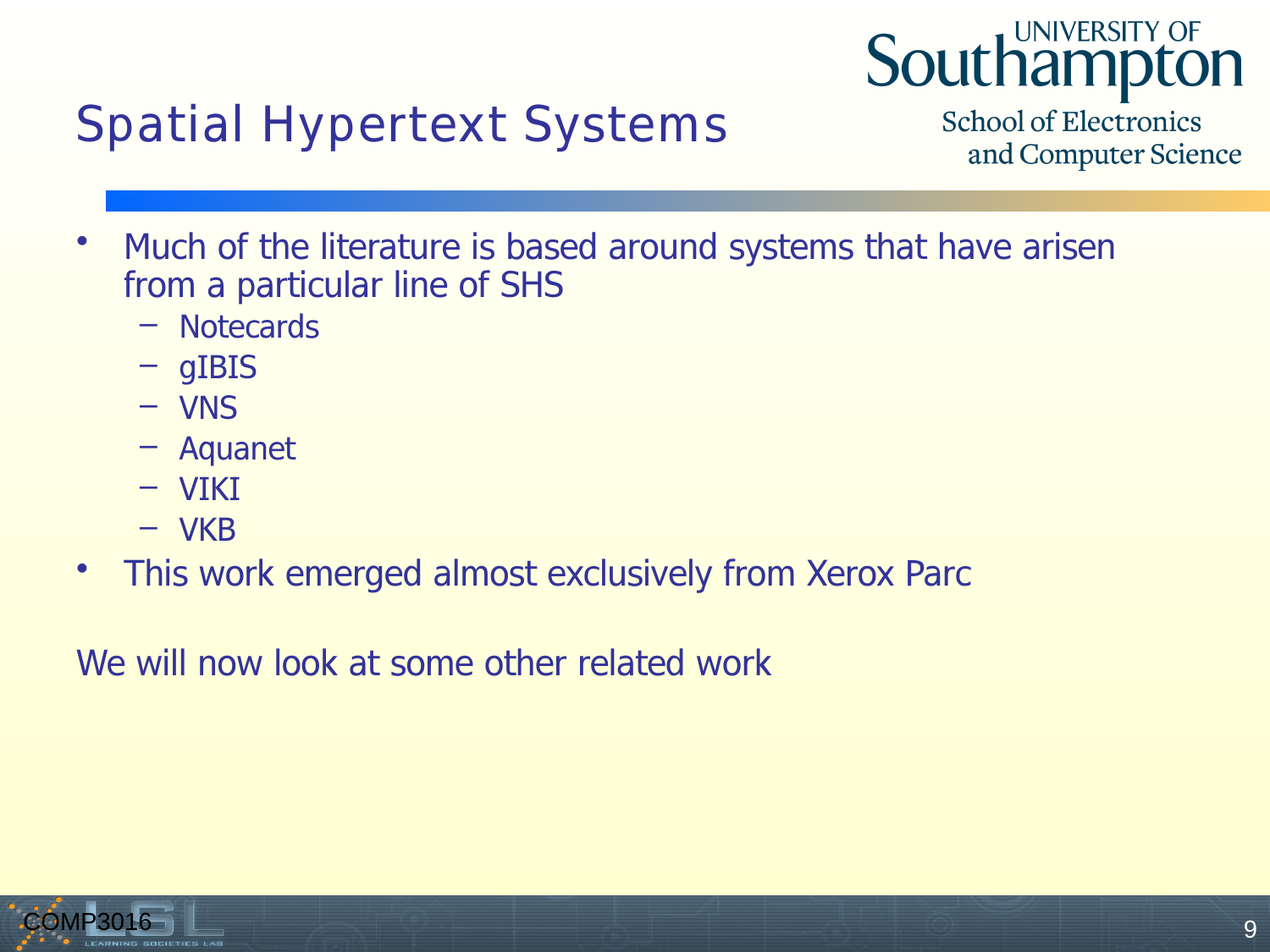

# Spatial Hypertext Systems
Much of the literature is based around systems that have arisen from a particular line of SHS
Notecards
gIBIS
VNS
Aquanet
VIKI
VKB
This work emerged almost exclusively from Xerox Parc

We will now look at some other related work
COMP3016